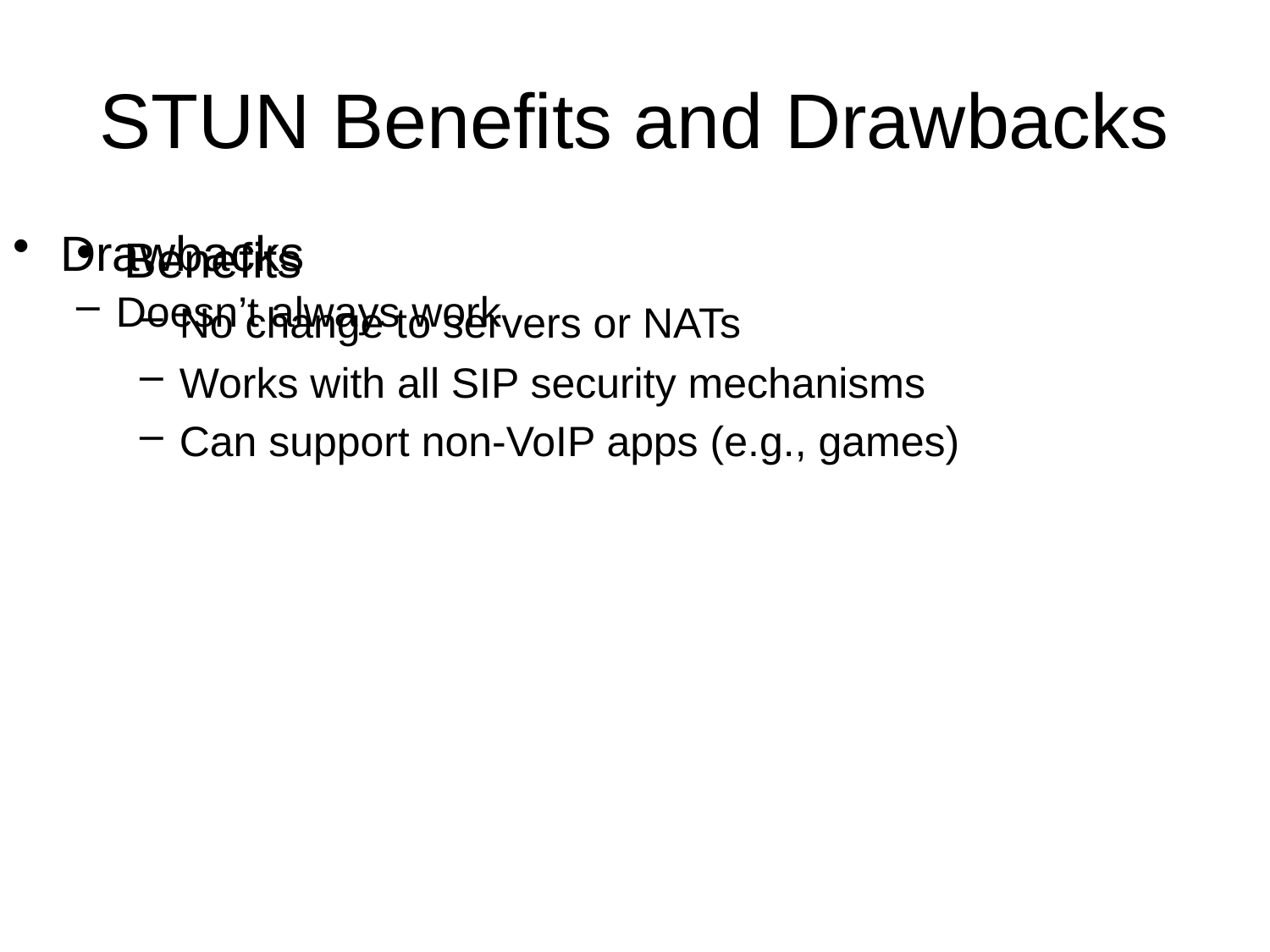

# STUN Benefits and Drawbacks
Drawbacks
Doesn’t always work
Benefits
No change to servers or NATs
Works with all SIP security mechanisms
Can support non-VoIP apps (e.g., games)